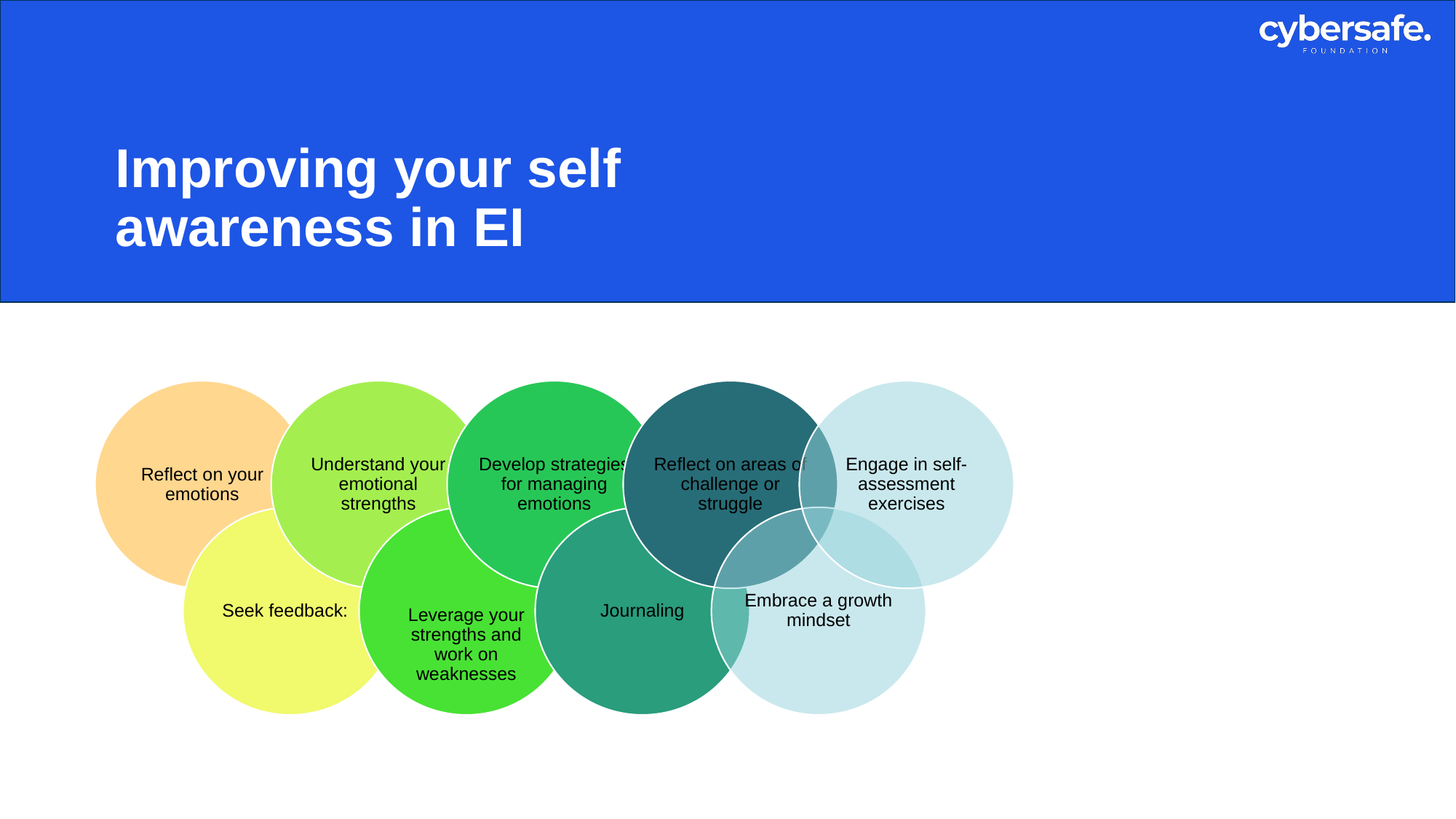

# Improving your self awareness in EI
Reflect on your emotions
Understand your emotional strengths
Develop strategies for managing emotions
Reflect on areas of challenge or struggle
Engage in self-assessment exercises
Seek feedback:
Leverage your strengths and work on weaknesses
Journaling
Embrace a growth mindset